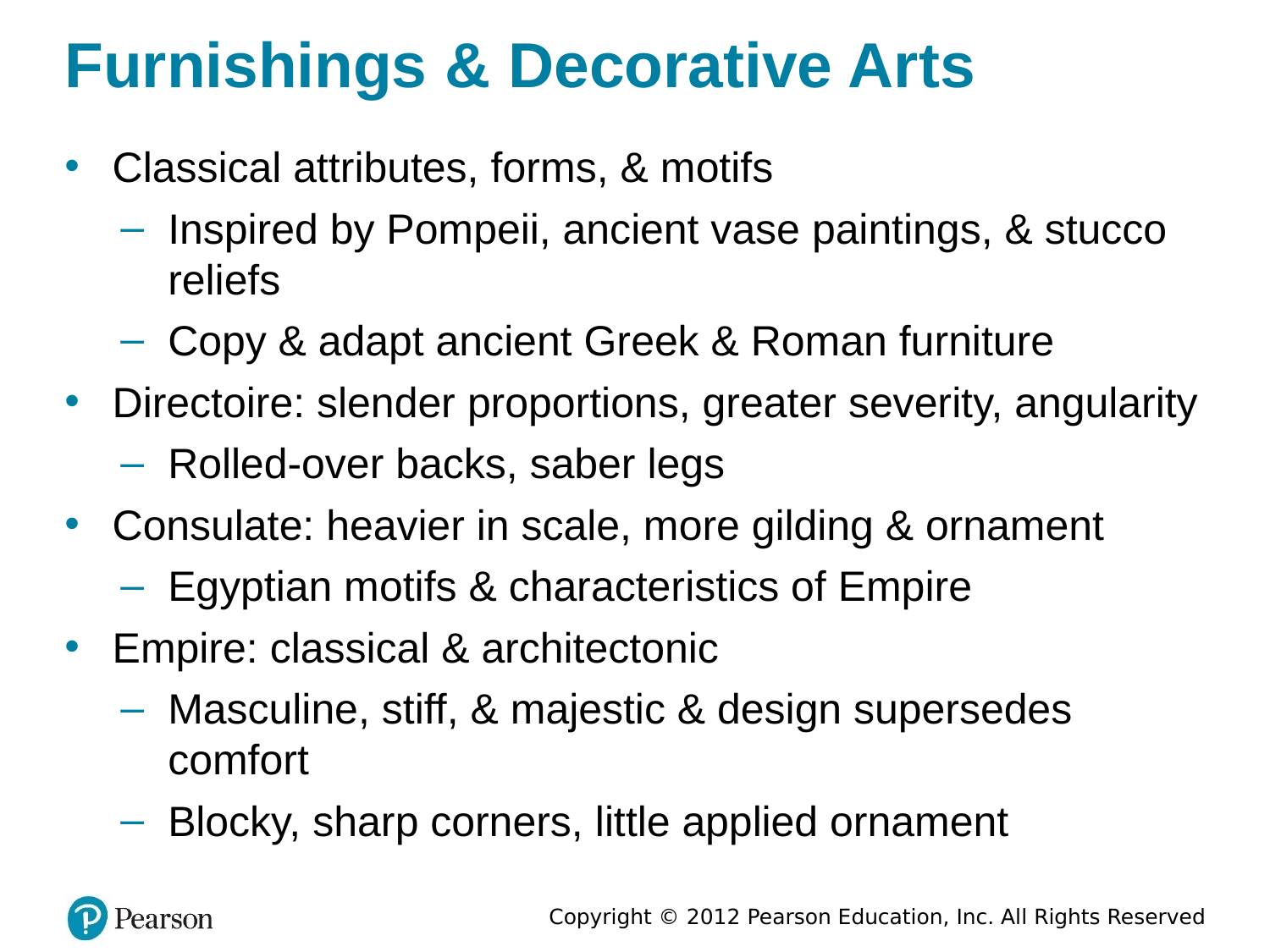

# Furnishings & Decorative Arts
Classical attributes, forms, & motifs
Inspired by Pompeii, ancient vase paintings, & stucco reliefs
Copy & adapt ancient Greek & Roman furniture
Directoire: slender proportions, greater severity, angularity
Rolled-over backs, saber legs
Consulate: heavier in scale, more gilding & ornament
Egyptian motifs & characteristics of Empire
Empire: classical & architectonic
Masculine, stiff, & majestic & design supersedes comfort
Blocky, sharp corners, little applied ornament